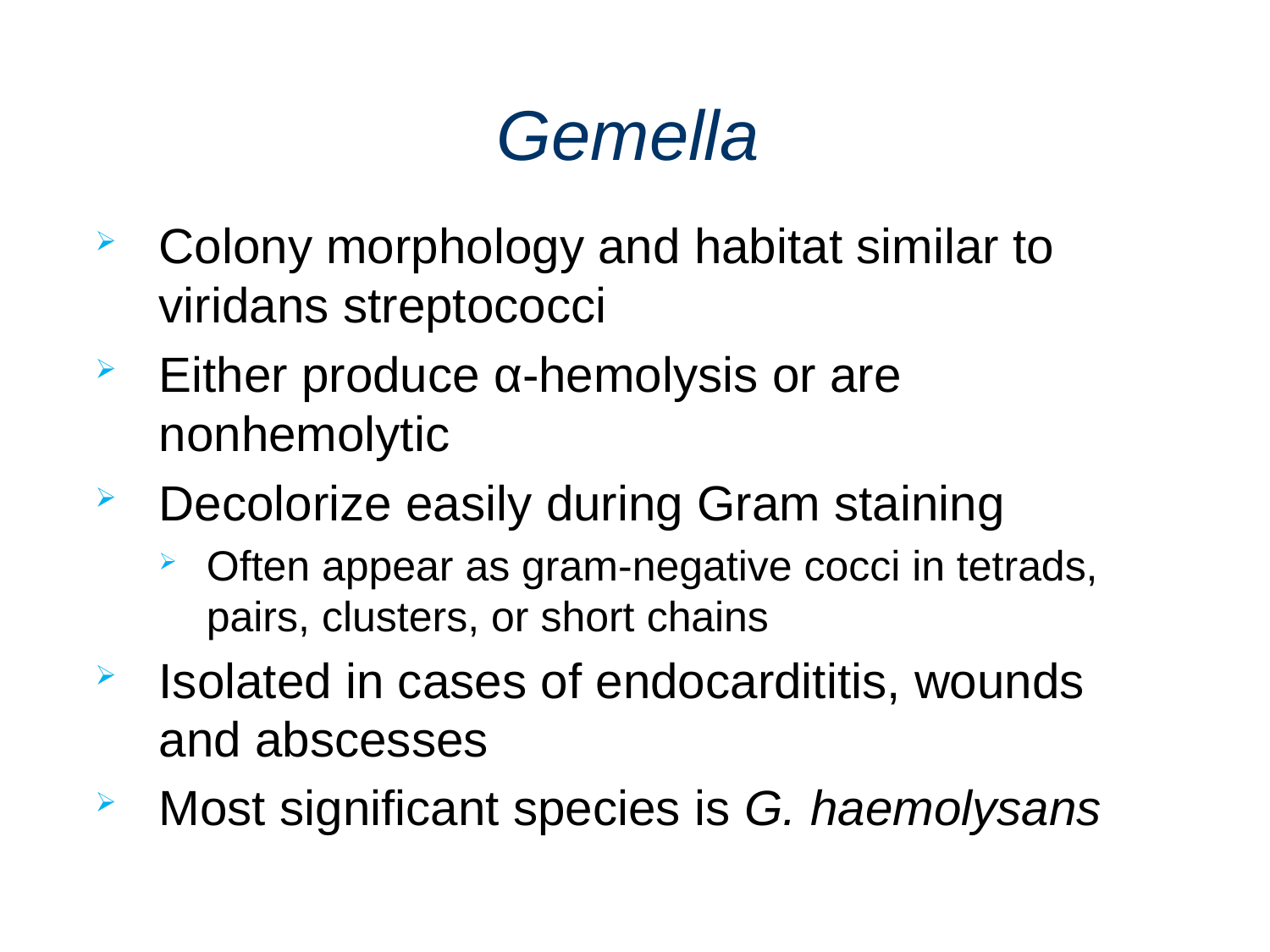

# Gemella
Colony morphology and habitat similar to viridans streptococci
Either produce α-hemolysis or are nonhemolytic
Decolorize easily during Gram staining
Often appear as gram-negative cocci in tetrads, pairs, clusters, or short chains
Isolated in cases of endocardititis, wounds and abscesses
Most significant species is G. haemolysans